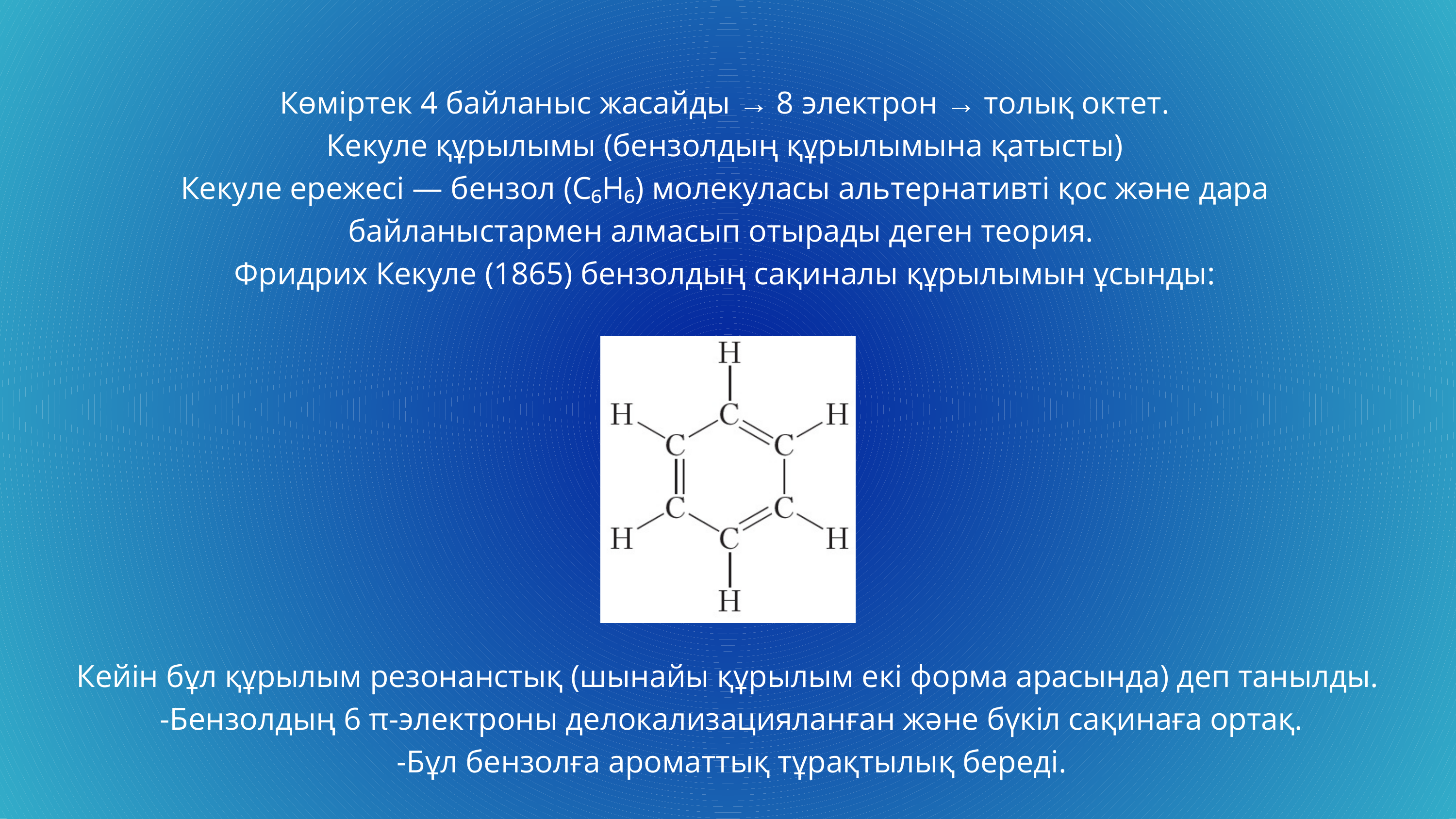

Көміртек 4 байланыс жасайды → 8 электрон → толық октет.
 Кекуле құрылымы (бензолдың құрылымына қатысты)
 Кекуле ережесі — бензол (C₆H₆) молекуласы альтернативті қос және дара байланыстармен алмасып отырады деген теория.
 Фридрих Кекуле (1865) бензолдың сақиналы құрылымын ұсынды:

Кейін бұл құрылым резонанстық (шынайы құрылым екі форма арасында) деп танылды.
 -Бензолдың 6 π-электроны делокализацияланған және бүкіл сақинаға ортақ.
 -Бұл бензолға ароматтық тұрақтылық береді.